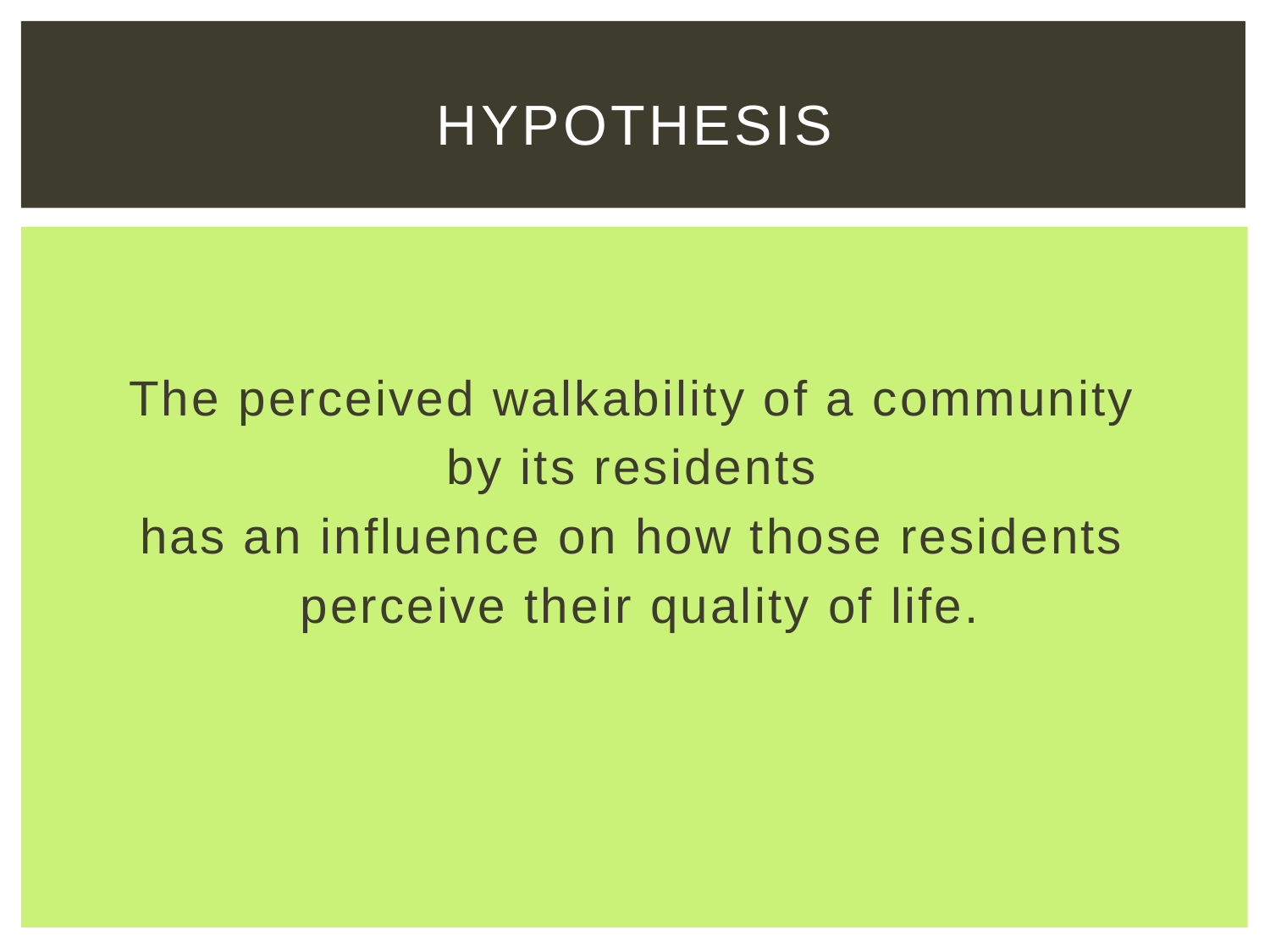

# Hypothesis

The perceived walkability of a community
by its residents
has an influence on how those residents
perceive their quality of life.